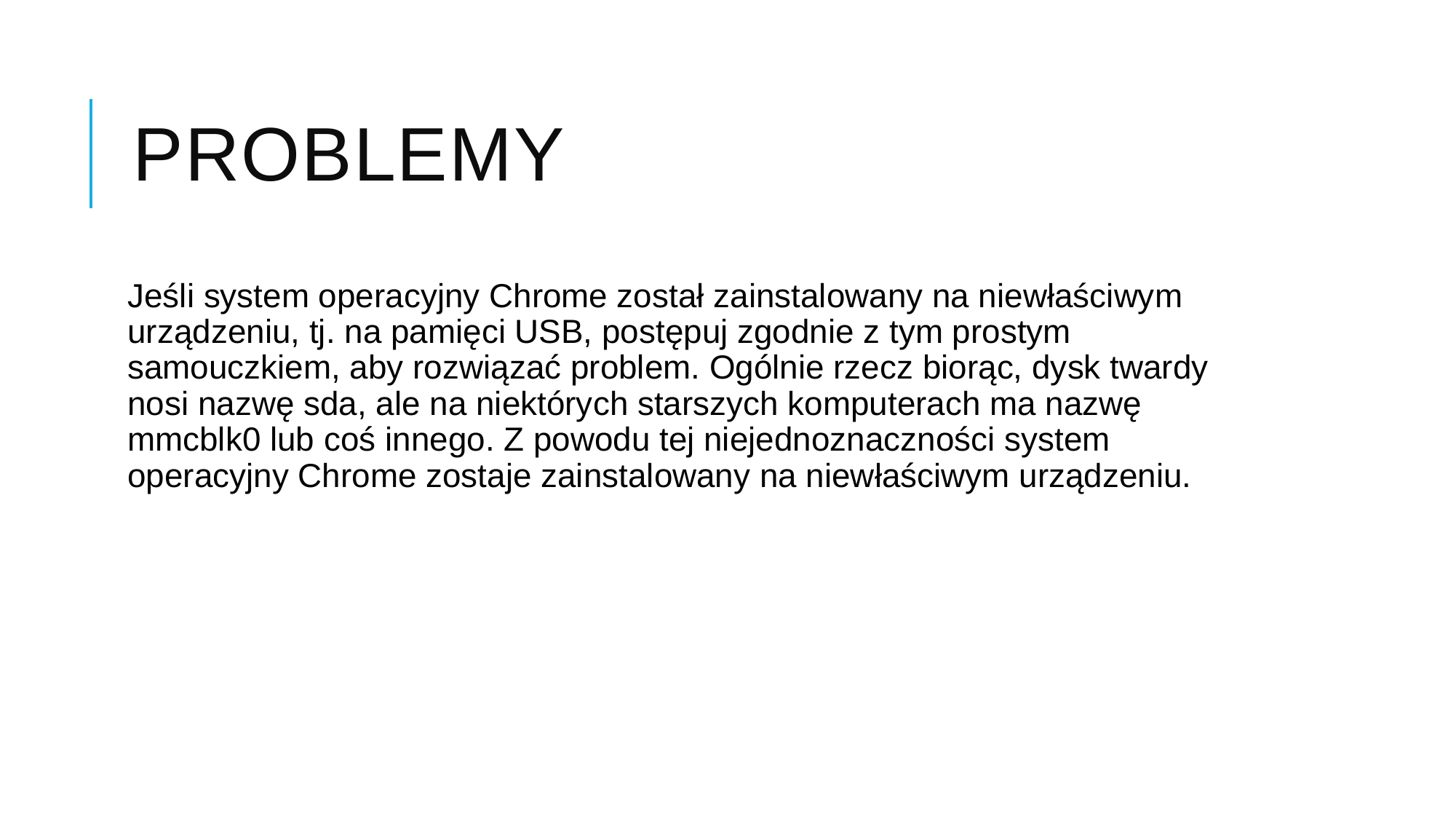

# Problemy
Jeśli system operacyjny Chrome został zainstalowany na niewłaściwym urządzeniu, tj. na pamięci USB, postępuj zgodnie z tym prostym samouczkiem, aby rozwiązać problem. Ogólnie rzecz biorąc, dysk twardy nosi nazwę sda, ale na niektórych starszych komputerach ma nazwę mmcblk0 lub coś innego. Z powodu tej niejednoznaczności system operacyjny Chrome zostaje zainstalowany na niewłaściwym urządzeniu.